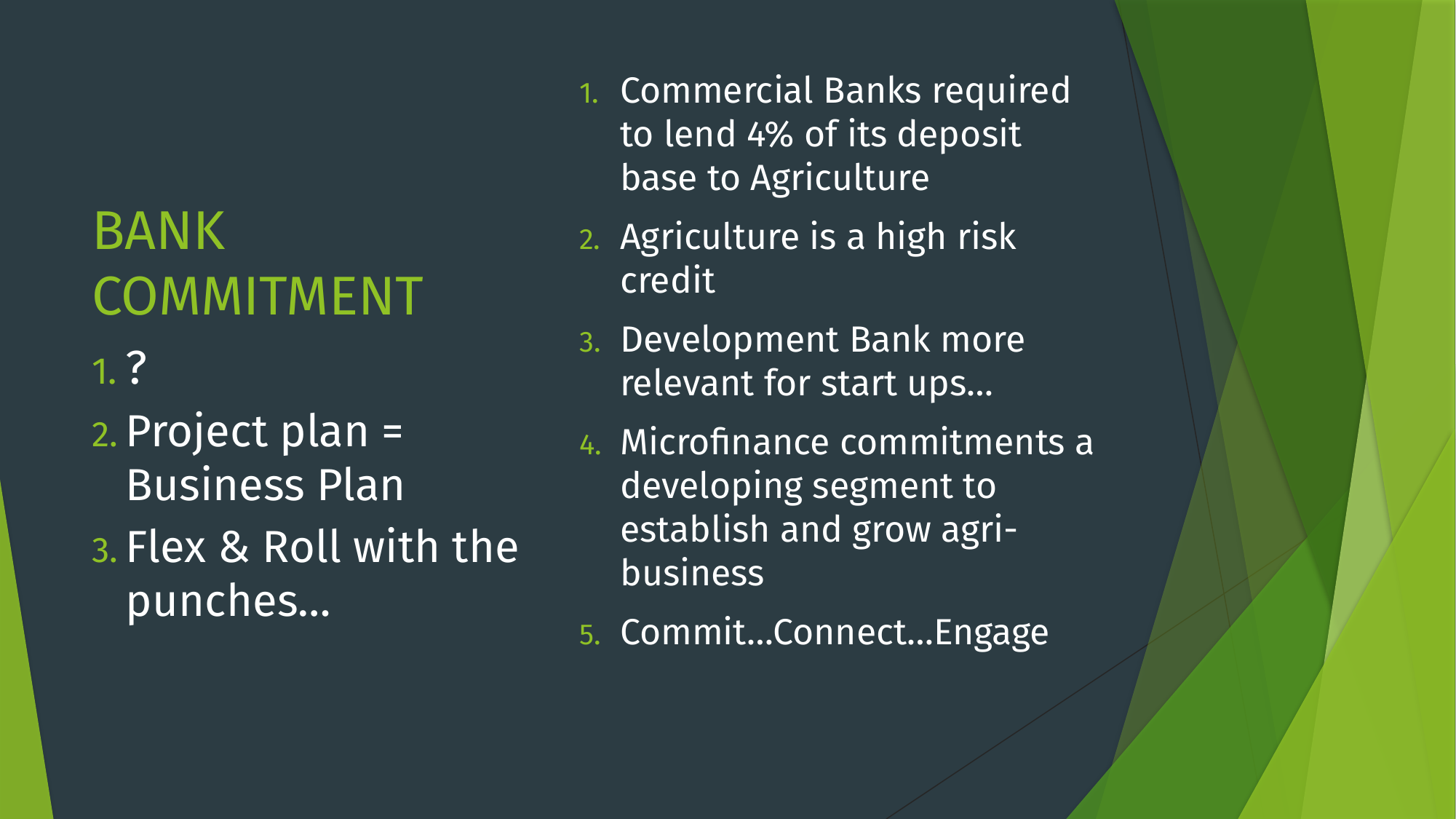

Commercial Banks required to lend 4% of its deposit base to Agriculture
Agriculture is a high risk credit
Development Bank more relevant for start ups…
Microfinance commitments a developing segment to establish and grow agri-business
Commit…Connect…Engage

# BANK COMMITMENT
?
Project plan = Business Plan
Flex & Roll with the punches…